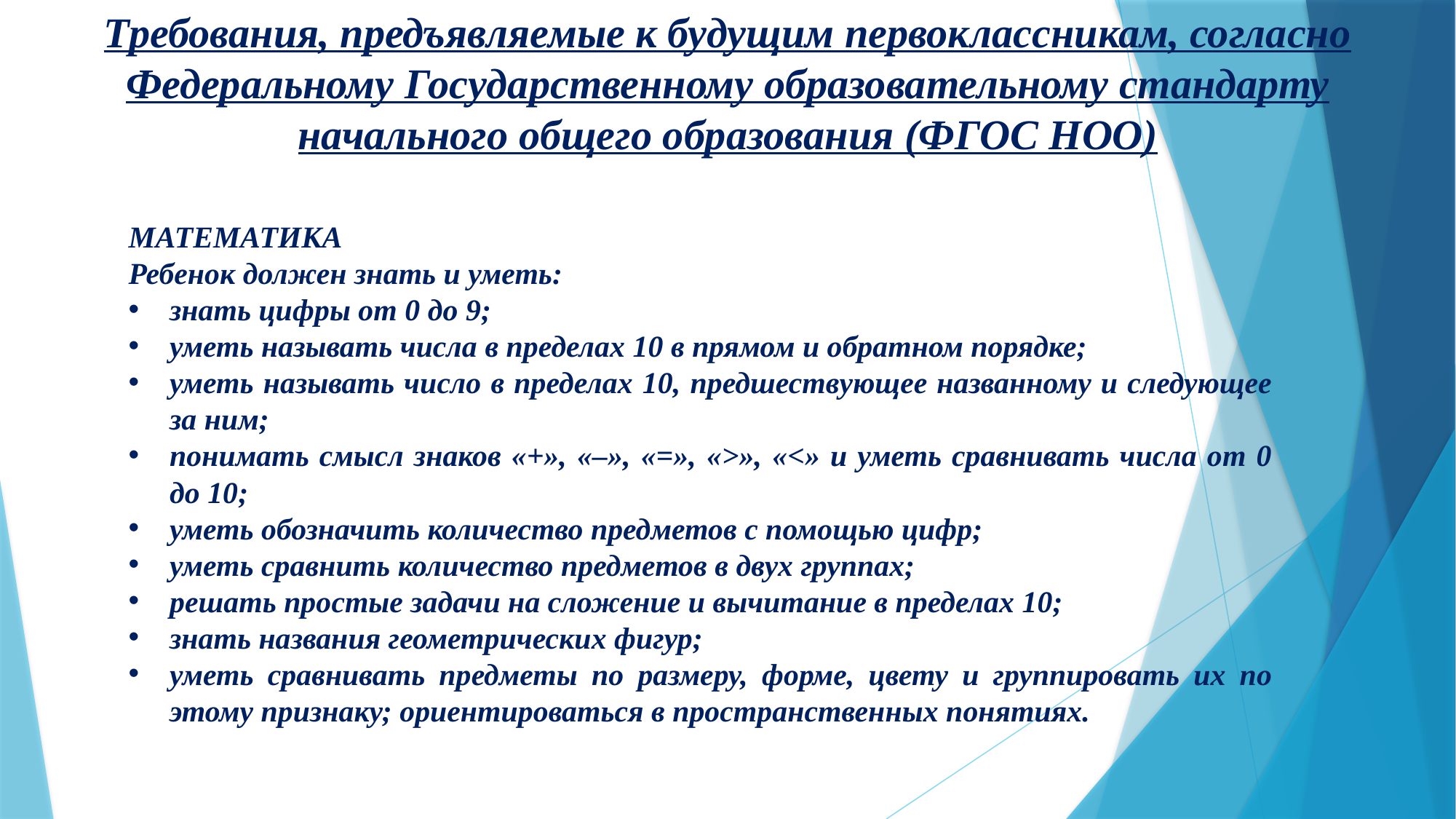

Требования, предъявляемые к будущим первоклассникам, согласно Федеральному Государственному образовательному стандарту начального общего образования (ФГОС НОО)
МАТЕМАТИКА
Ребенок должен знать и уметь:
знать цифры от 0 до 9;
уметь называть числа в пределах 10 в прямом и обратном порядке;
уметь называть число в пределах 10, предшествующее названному и следующее за ним;
понимать смысл знаков «+», «–», «=», «>», «<» и уметь сравнивать числа от 0 до 10;
уметь обозначить количество предметов с помощью цифр;
уметь сравнить количество предметов в двух группах;
решать простые задачи на сложение и вычитание в пределах 10;
знать названия геометрических фигур;
уметь сравнивать предметы по размеру, форме, цвету и группировать их по этому признаку; ориентироваться в пространственных понятиях.